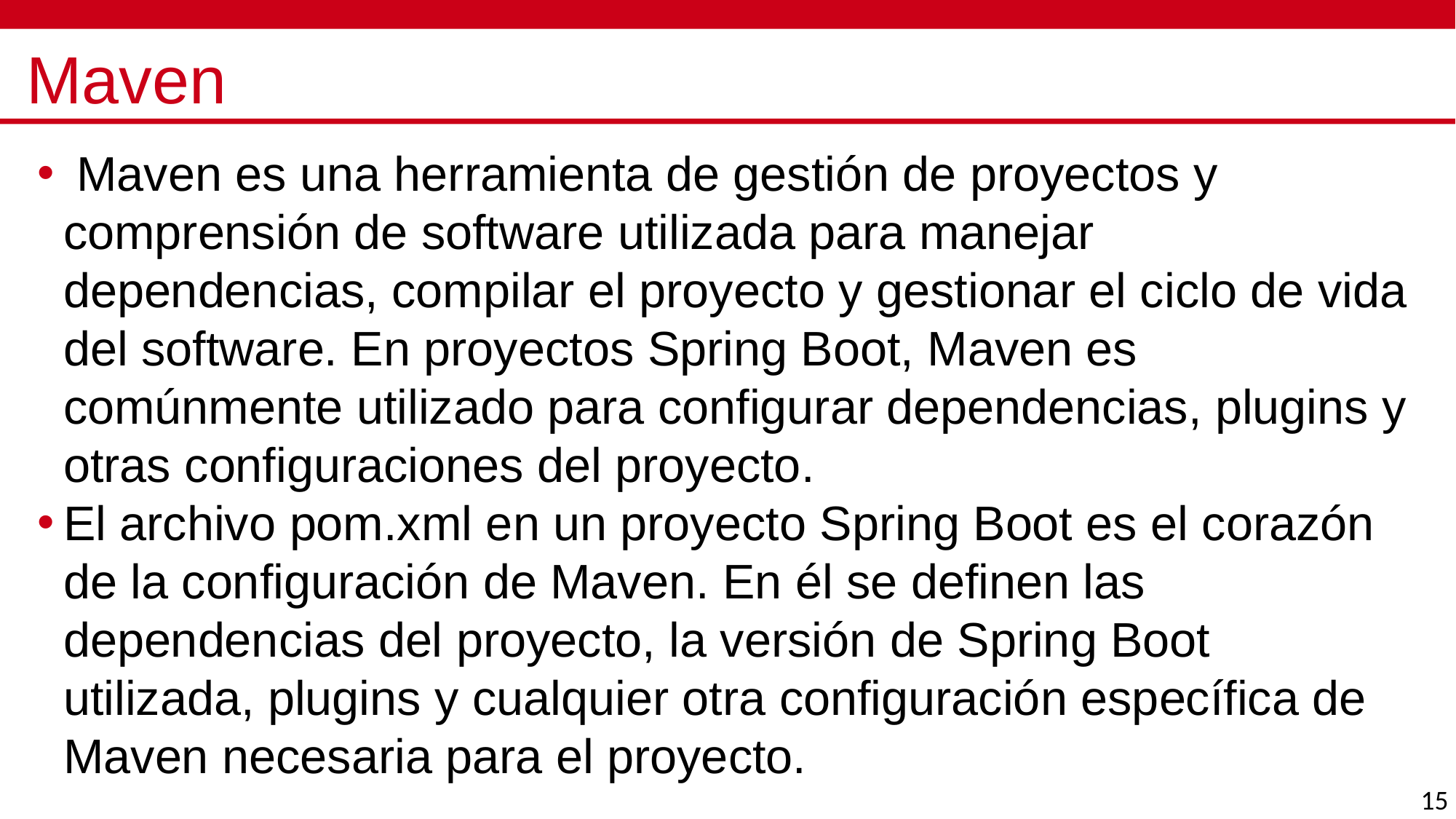

# Maven
 Maven es una herramienta de gestión de proyectos y comprensión de software utilizada para manejar dependencias, compilar el proyecto y gestionar el ciclo de vida del software. En proyectos Spring Boot, Maven es comúnmente utilizado para configurar dependencias, plugins y otras configuraciones del proyecto.
El archivo pom.xml en un proyecto Spring Boot es el corazón de la configuración de Maven. En él se definen las dependencias del proyecto, la versión de Spring Boot utilizada, plugins y cualquier otra configuración específica de Maven necesaria para el proyecto.
15